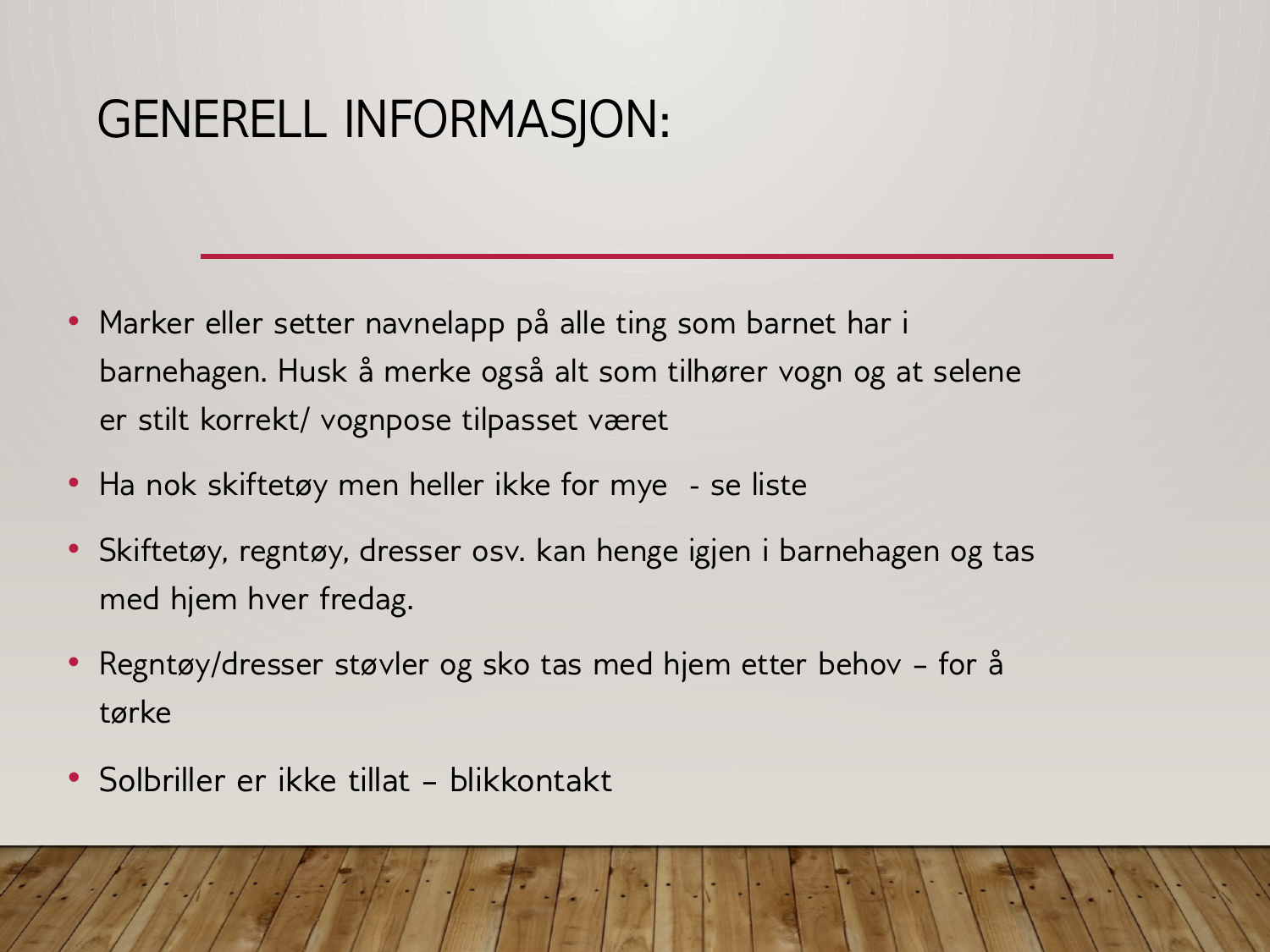

# Generell informasjon:
Marker eller setter navnelapp på alle ting som barnet har i barnehagen. Husk å merke også alt som tilhører vogn og at selene er stilt korrekt/ vognpose tilpasset været
Ha nok skiftetøy men heller ikke for mye  - se liste
Skiftetøy, regntøy, dresser osv. kan henge igjen i barnehagen og tas med hjem hver fredag.
Regntøy/dresser støvler og sko tas med hjem etter behov – for å tørke
Solbriller er ikke tillat – blikkontakt